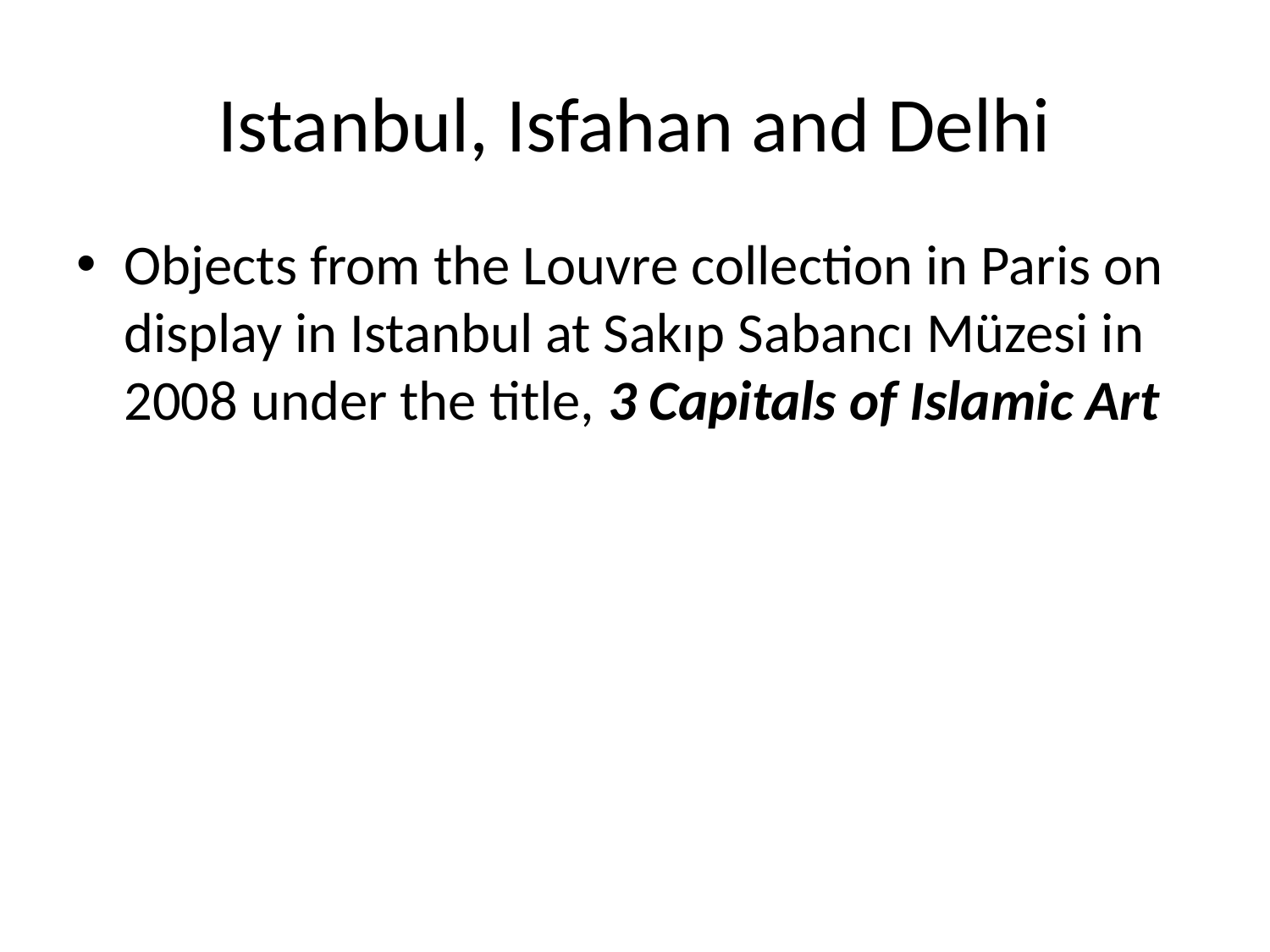

# Istanbul, Isfahan and Delhi
Objects from the Louvre collection in Paris on display in Istanbul at Sakıp Sabancı Müzesi in 2008 under the title, 3 Capitals of Islamic Art